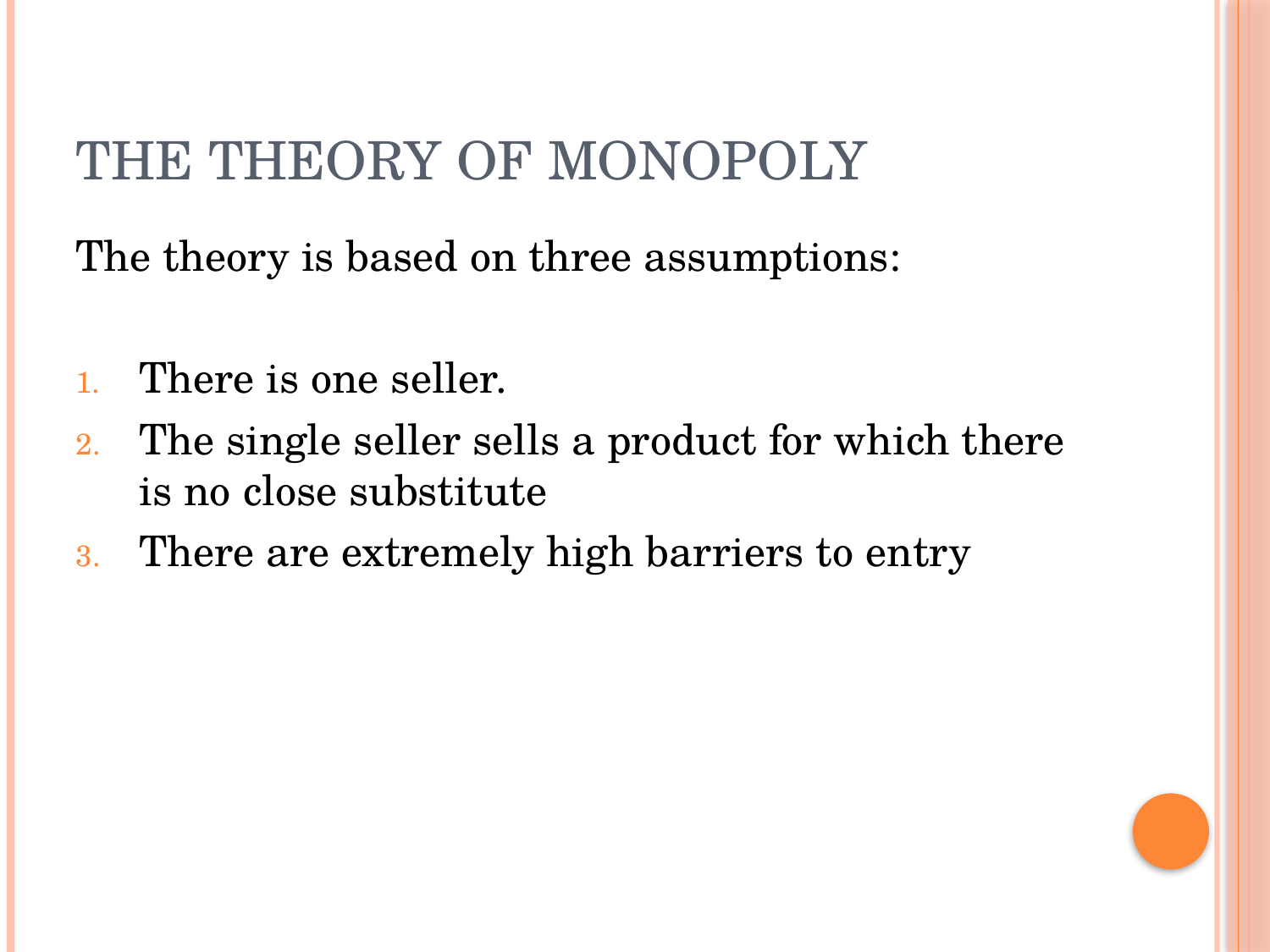

# The Theory of Monopoly
The theory is based on three assumptions:

There is one seller.
The single seller sells a product for which there is no close substitute
There are extremely high barriers to entry